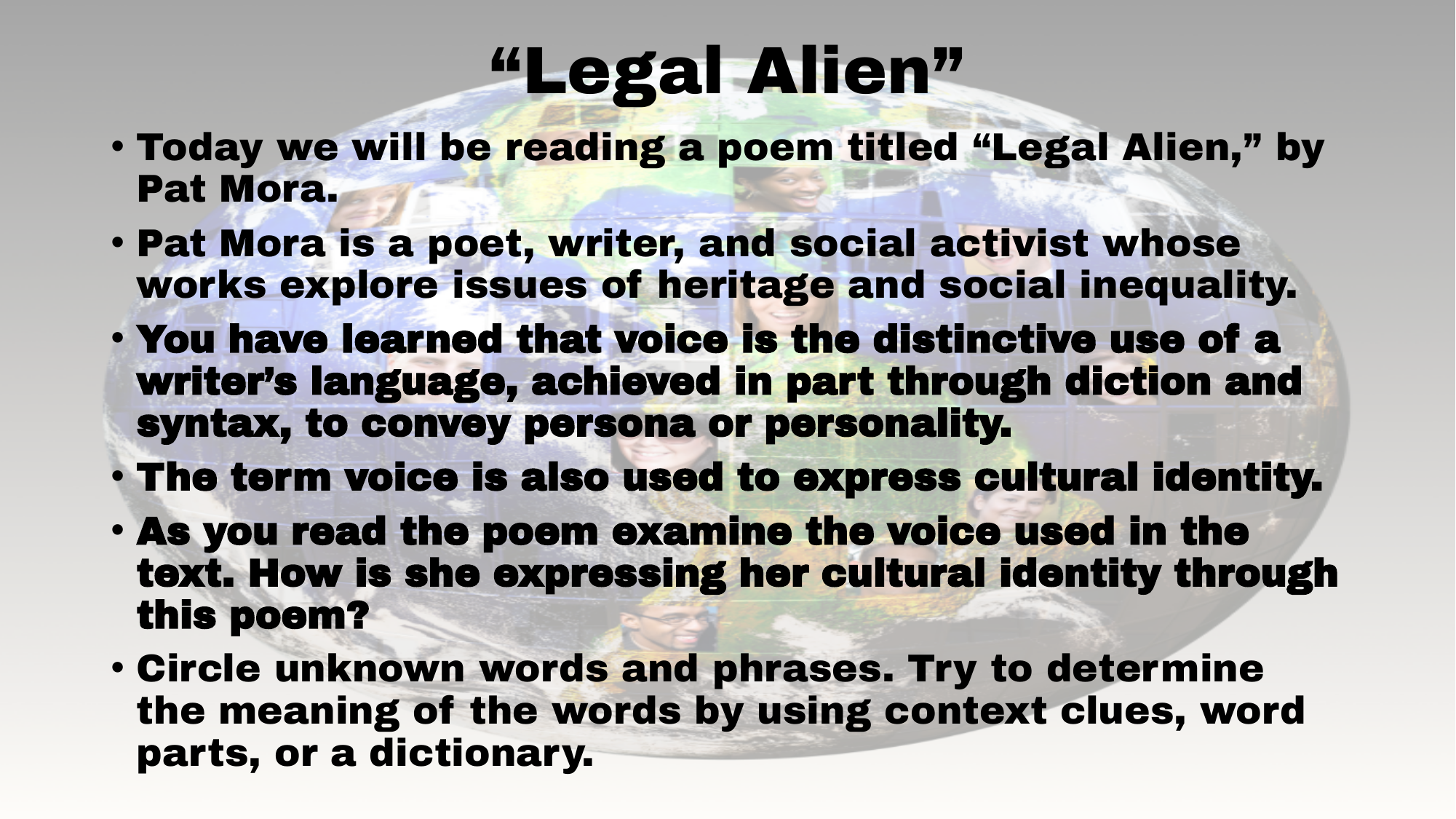

# “Legal Alien”
Today we will be reading a poem titled “Legal Alien,” by Pat Mora.
Pat Mora is a poet, writer, and social activist whose works explore issues of heritage and social inequality.
You have learned that voice is the distinctive use of a writer’s language, achieved in part through diction and syntax, to convey persona or personality.
The term voice is also used to express cultural identity.
As you read the poem examine the voice used in the text. How is she expressing her cultural identity through this poem?
Circle unknown words and phrases. Try to determine the meaning of the words by using context clues, word parts, or a dictionary.